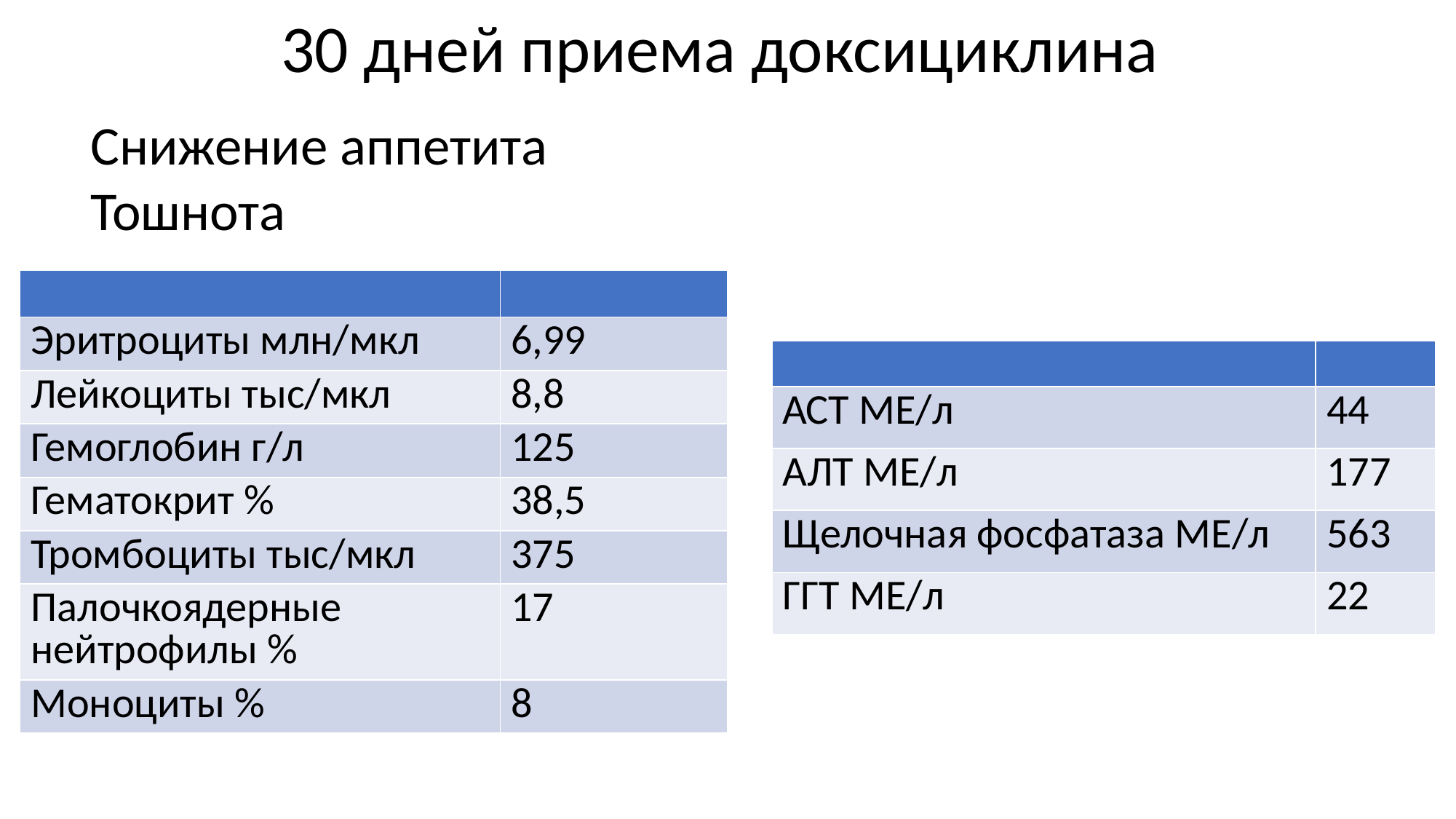

# 30 дней приема доксициклина
Снижение аппетита
Тошнота
|  |  |
| --- | --- |
| Эритроциты млн/мкл | 6,99 |
| Лейкоциты тыс/мкл | 8,8 |
| Гемоглобин г/л | 125 |
| Гематокрит % | 38,5 |
| Тромбоциты тыс/мкл | 375 |
| Палочкоядерные нейтрофилы % | 17 |
| Моноциты % | 8 |
|  |  |
| --- | --- |
| АСТ МЕ/л | 44 |
| АЛТ МЕ/л | 177 |
| Щелочная фосфатаза МЕ/л | 563 |
| ГГТ МЕ/л | 22 |